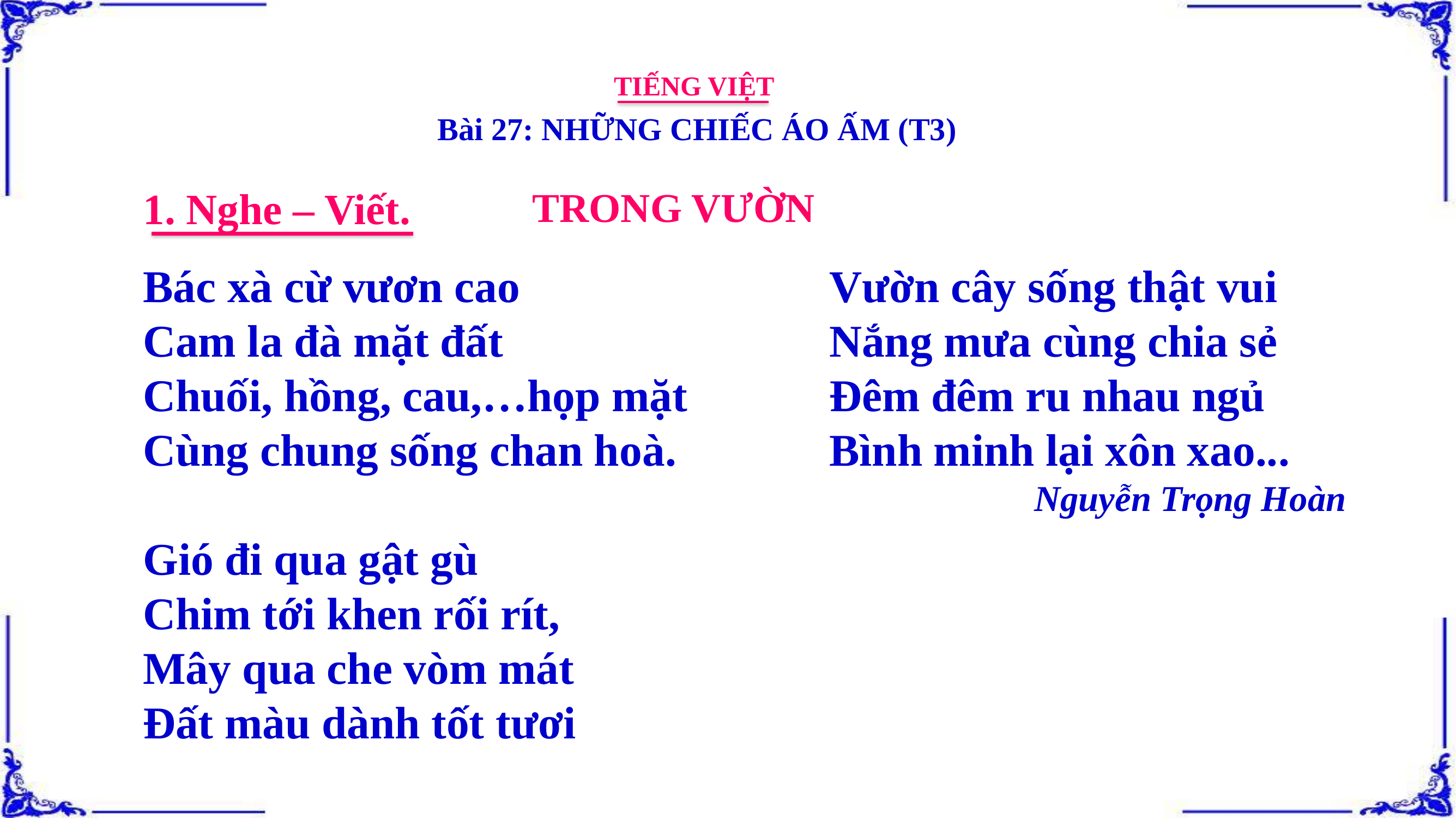

TIẾNG VIỆT
Bài 27: NHỮNG CHIẾC ÁO ẤM (T3)
1. Nghe – Viết.
TRONG VƯỜN
Vườn cây sống thật vui
Nắng mưa cùng chia sẻ
Đêm đêm ru nhau ngủ
Bình minh lại xôn xao...
Nguyễn Trọng Hoàn
Bác xà cừ vươn cao
Cam la đà mặt đất
Chuối, hồng, cau,…họp mặt
Cùng chung sống chan hoà.

Gió đi qua gật gù
Chim tới khen rối rít,
Mây qua che vòm mát
Đất màu dành tốt tươi